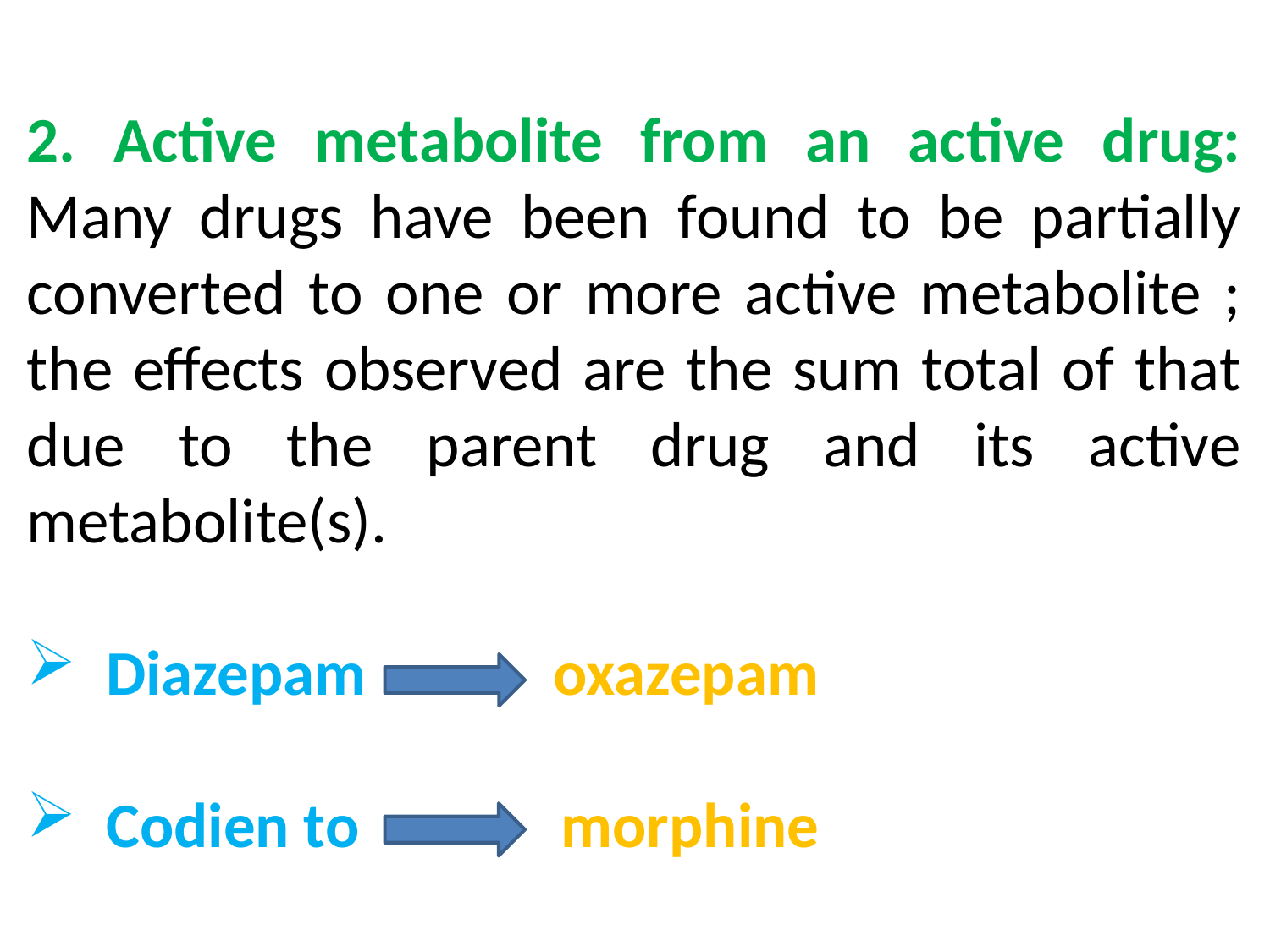

2. Active metabolite from an active drug: Many drugs have been found to be partially converted to one or more active metabolite ; the effects observed are the sum total of that due to the parent drug and its active metabolite(s).

Diazepam             oxazepam

Codien to              morphine